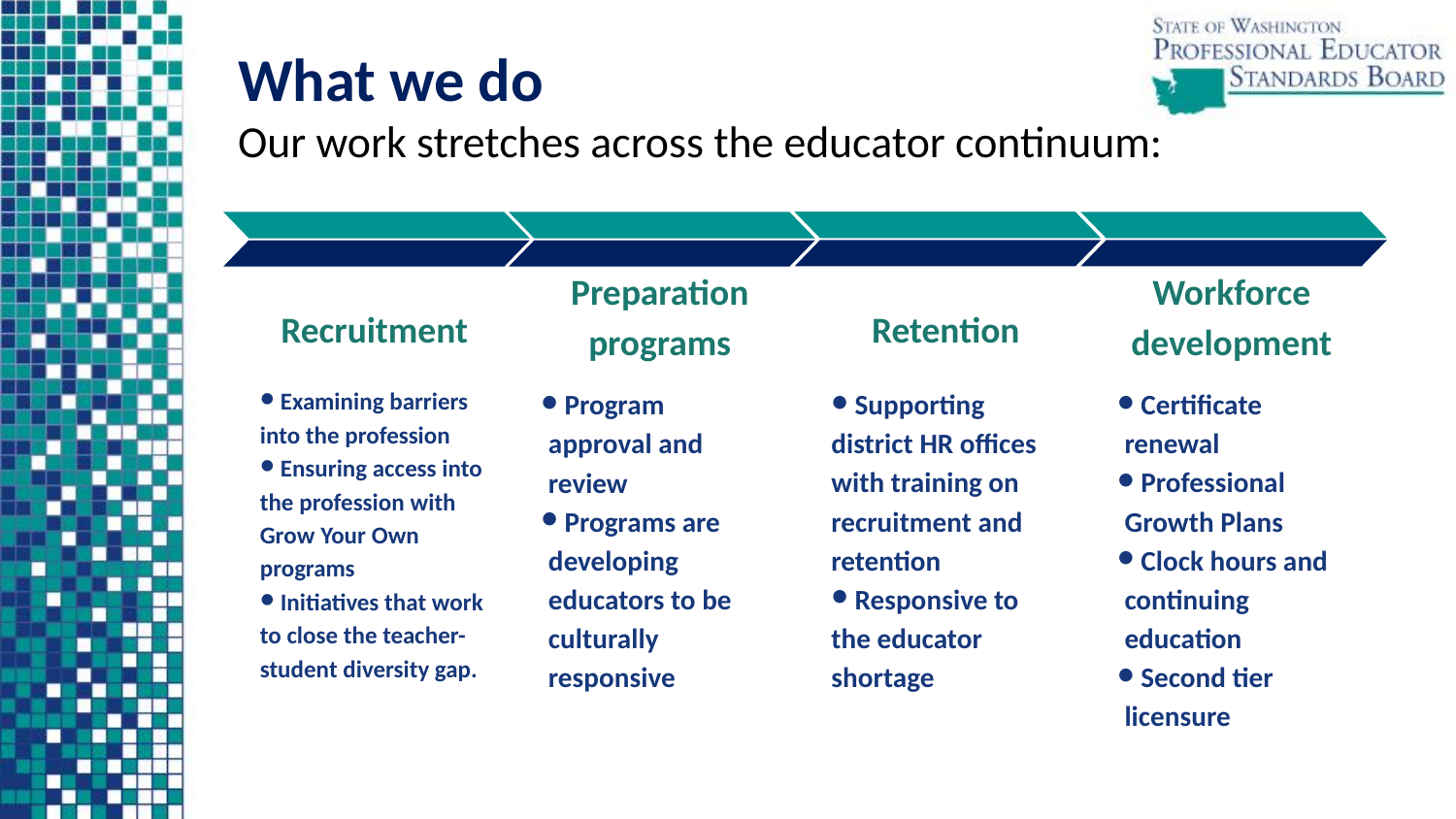

What we do
Our work stretches across the educator continuum:

Retention
 Supporting district HR offices with training on recruitment and retention
 Responsive to the educator shortage

Recruitment
 Examining barriers into the profession
 Ensuring access into the profession with Grow Your Own programs
 Initiatives that work to close the teacher-student diversity gap.

Workforce development
Preparation programs
 Certificate renewal
 Professional Growth Plans
 Clock hours and continuing education
 Second tier licensure
 Program approval and review
 Programs are developing educators to be culturally responsive